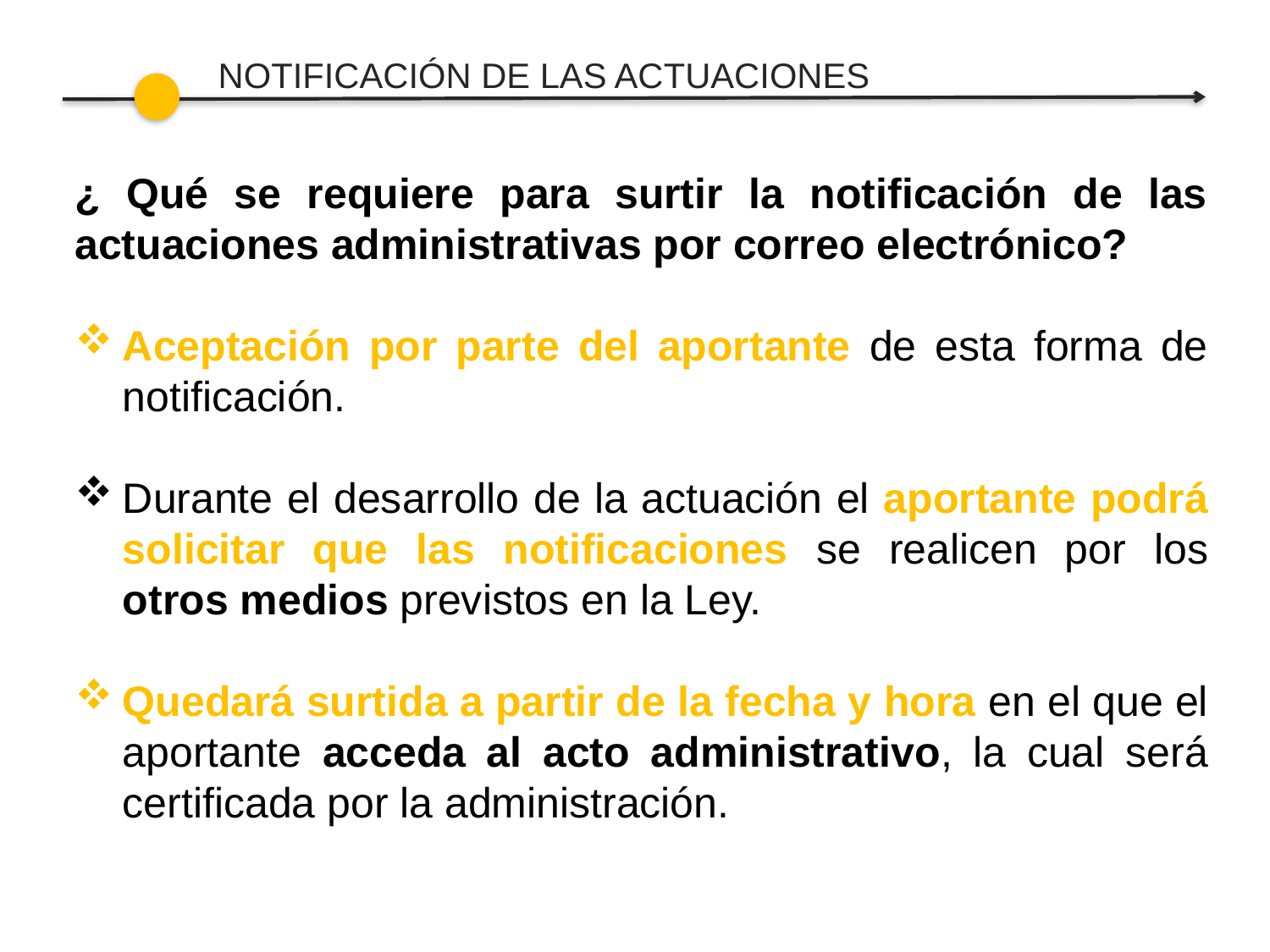

NOTIFICACIÓN DE LAS ACTUACIONES

¿ Qué se requiere para surtir la notificación de las actuaciones administrativas por correo electrónico?

Aceptación por parte del aportante de esta forma de notificación.

Durante el desarrollo de la actuación el aportante podrá solicitar que las notificaciones se realicen por los otros medios previstos en la Ley.

Quedará surtida a partir de la fecha y hora en el que el aportante acceda al acto administrativo, la cual será certificada por la administración.

#